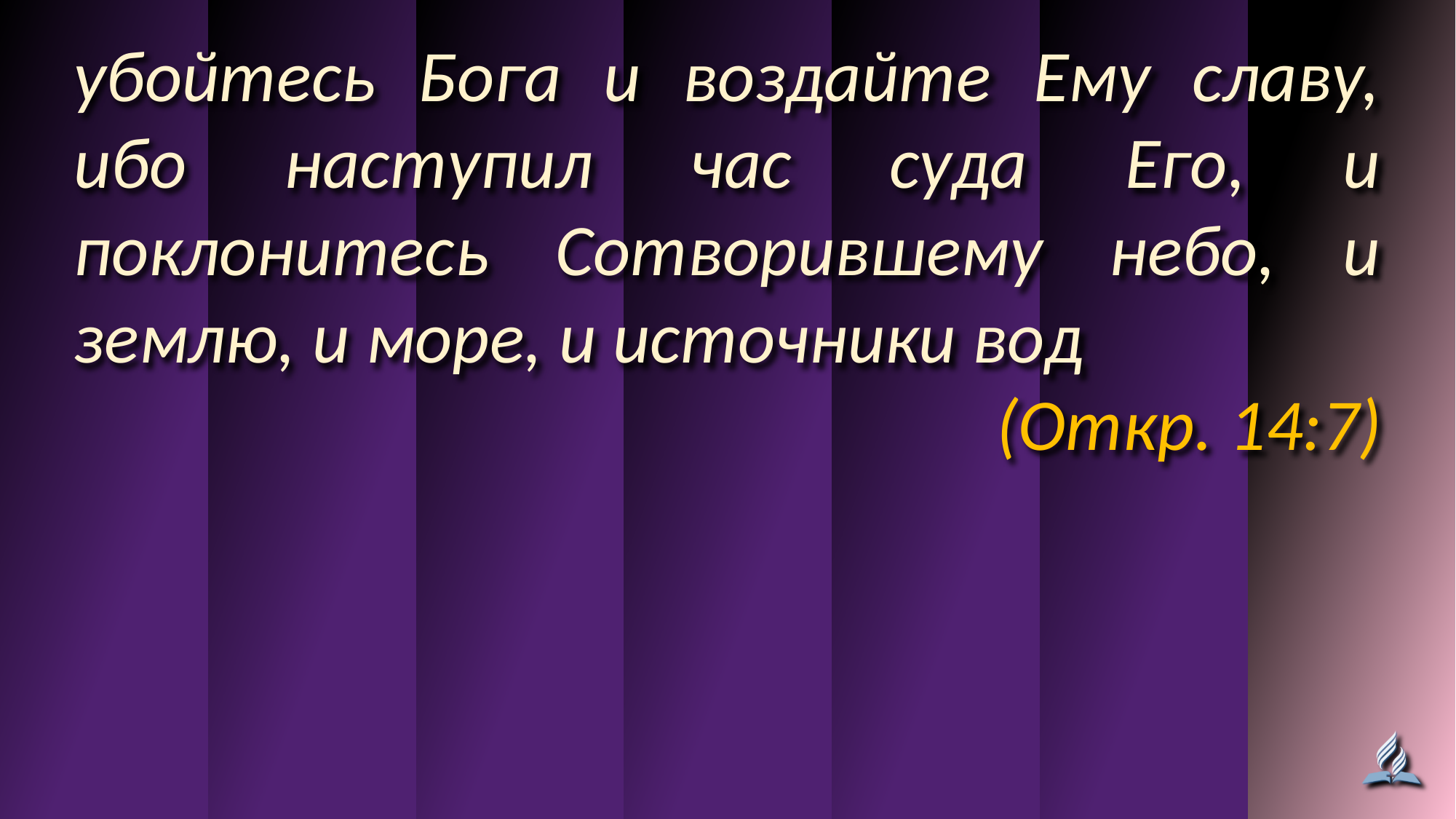

убойтесь Бога и воздайте Ему славу, ибо наступил час суда Его, и поклонитесь Сотворившему небо, и землю, и море, и источники вод
(Откр. 14:7)